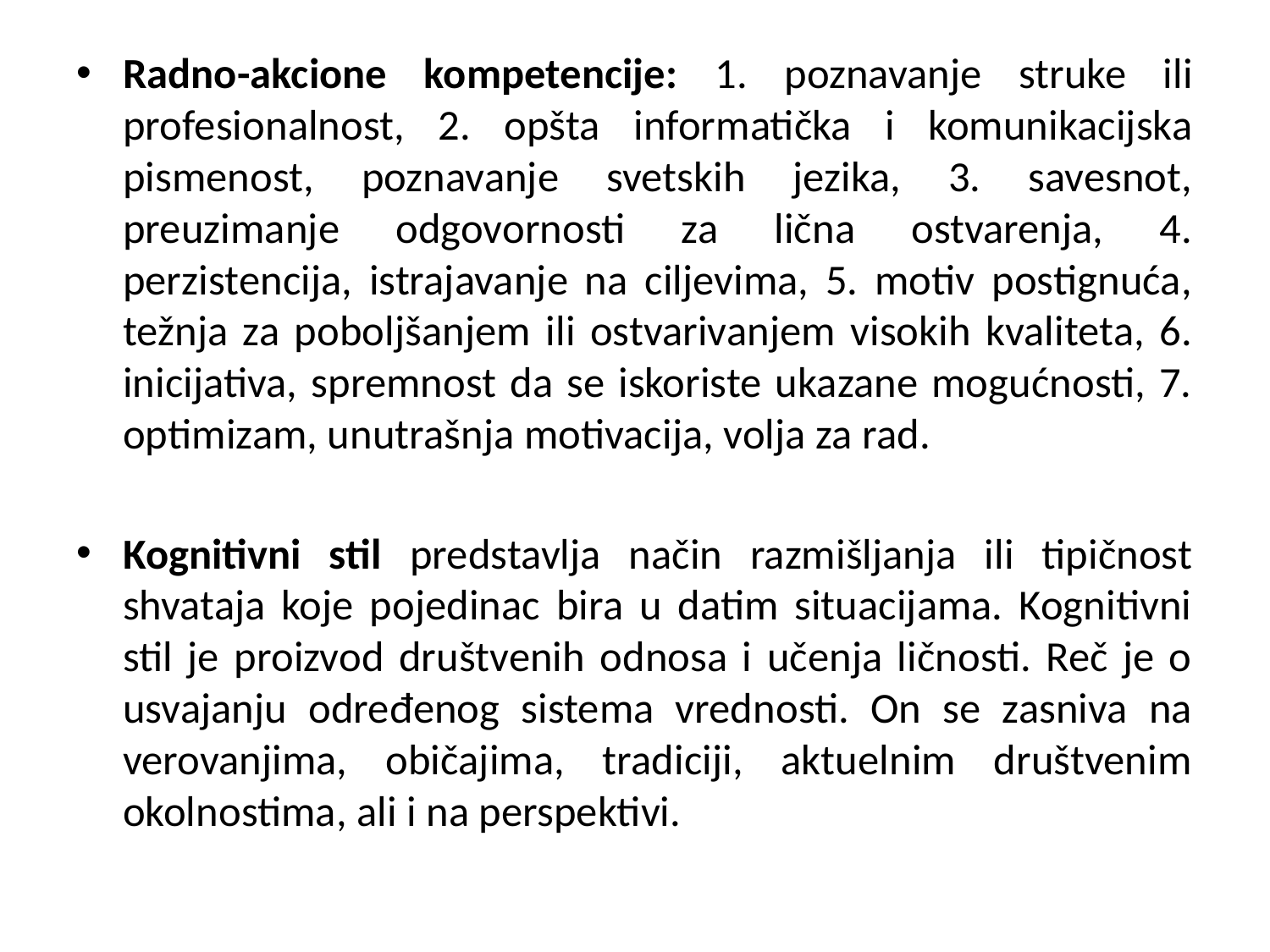

#
Radno-akcione kompetencije: 1. poznavanje struke ili profesionalnost, 2. opšta informatička i komunikacijska pismenost, poznavanje svetskih jezika, 3. savesnot, preuzimanje odgovornosti za lična ostvarenja, 4. perzistencija, istrajavanje na ciljevima, 5. motiv postignuća, težnja za poboljšanjem ili ostvarivanjem visokih kvaliteta, 6. inicijativa, spremnost da se iskoriste ukazane mogućnosti, 7. optimizam, unutrašnja motivacija, volja za rad.

Kognitivni stil predstavlja način razmišljanja ili tipičnost shvataja koje pojedinac bira u datim situacijama. Kognitivni stil je proizvod društvenih odnosa i učenja ličnosti. Reč je o usvajanju određenog sistema vrednosti. On se zasniva na verovanjima, običajima, tradiciji, aktuelnim društvenim okolnostima, ali i na perspektivi.